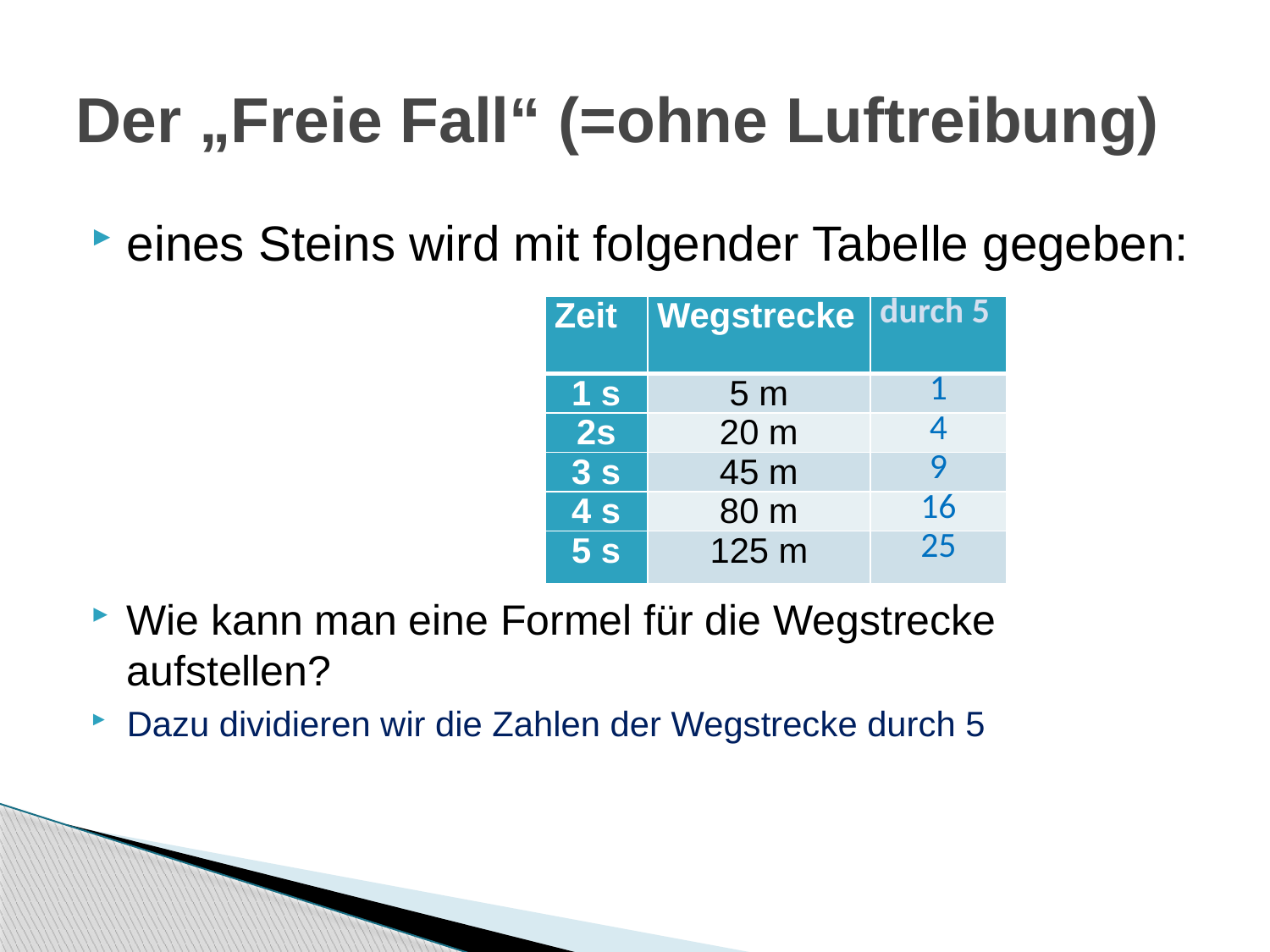

# Der „Freie Fall“ (=ohne Luftreibung)
eines Steins wird mit folgender Tabelle gegeben:

Wie kann man eine Formel für die Wegstrecke  aufstellen?
Dazu dividieren wir die Zahlen der Wegstrecke durch 5

| Zeit | Wegstrecke | durch 5 |
| --- | --- | --- |
| 1 s | 5 m | 1 |
| 2s | 20 m | 4 |
| 3 s | 45 m | 9 |
| 4 s | 80 m | 16 |
| 5 s | 125 m | 25 |